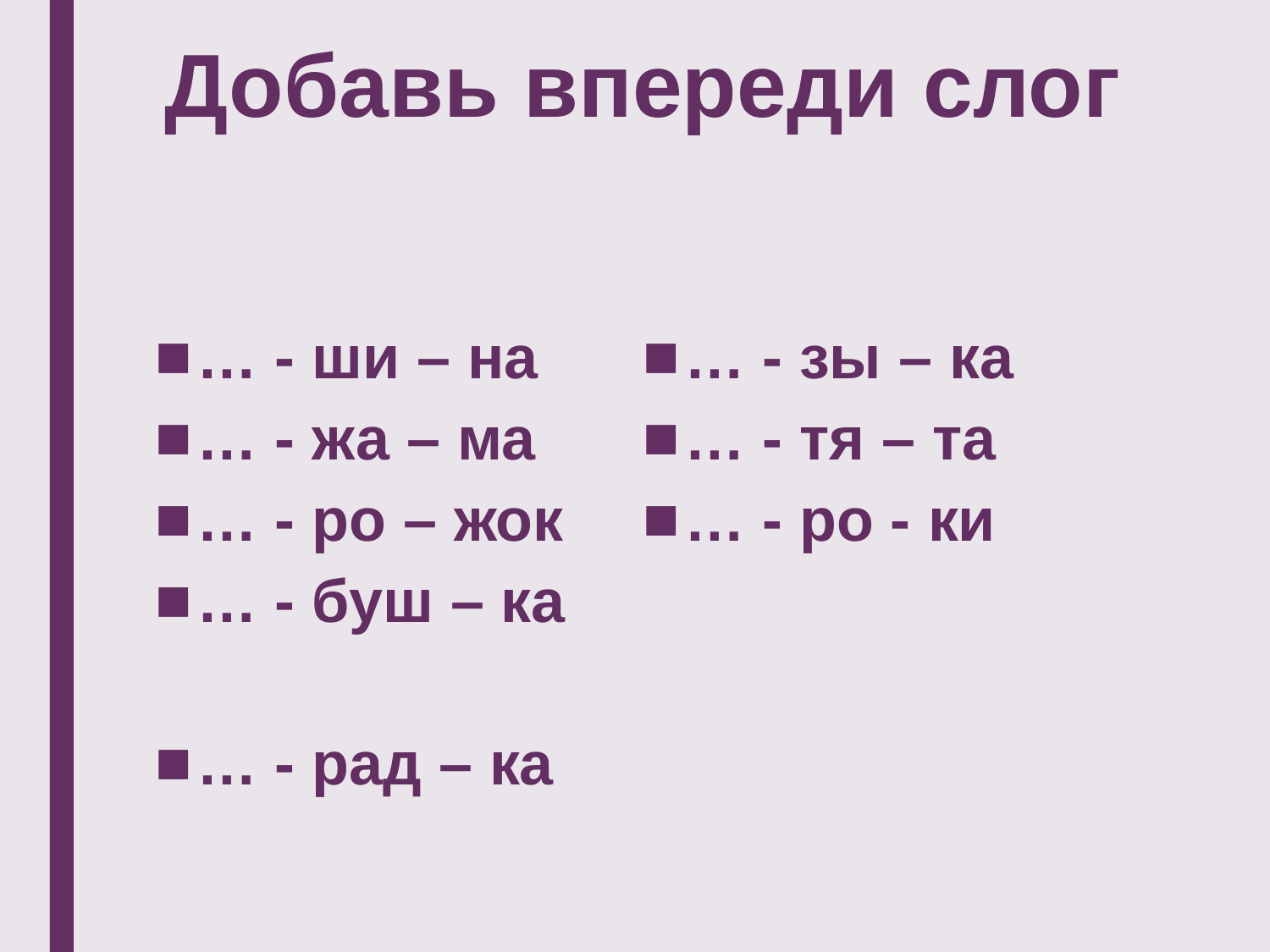

# Добавь впереди слог
… - ши – на
… - жа – ма
… - ро – жок
… - буш – ка

… - рад – ка
… - зы – ка
… - тя – та
… - ро - ки